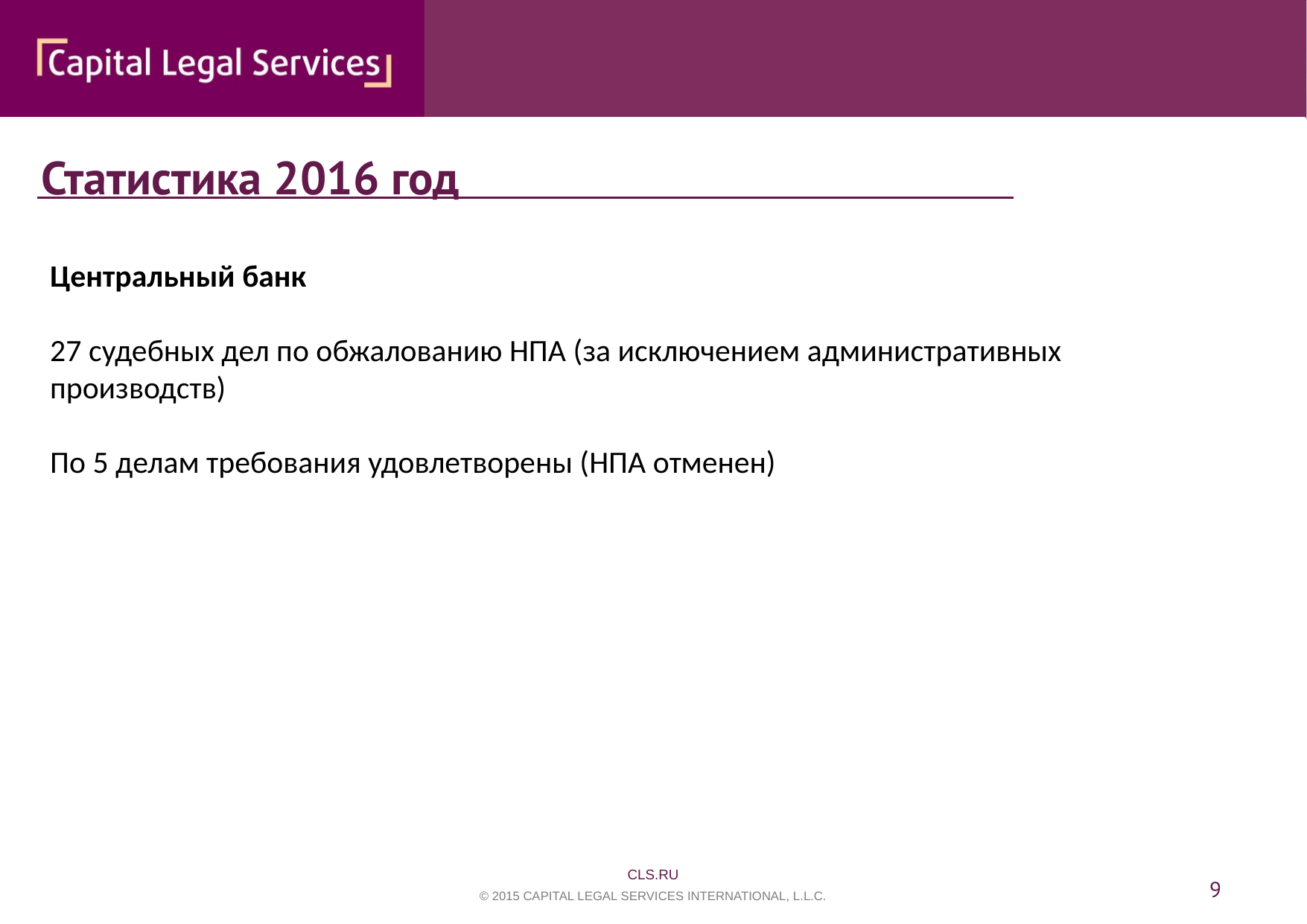

Статистика 2016 год
Центральный банк

27 судебных дел по обжалованию НПА (за исключением административных производств)

По 5 делам требования удовлетворены (НПА отменен)